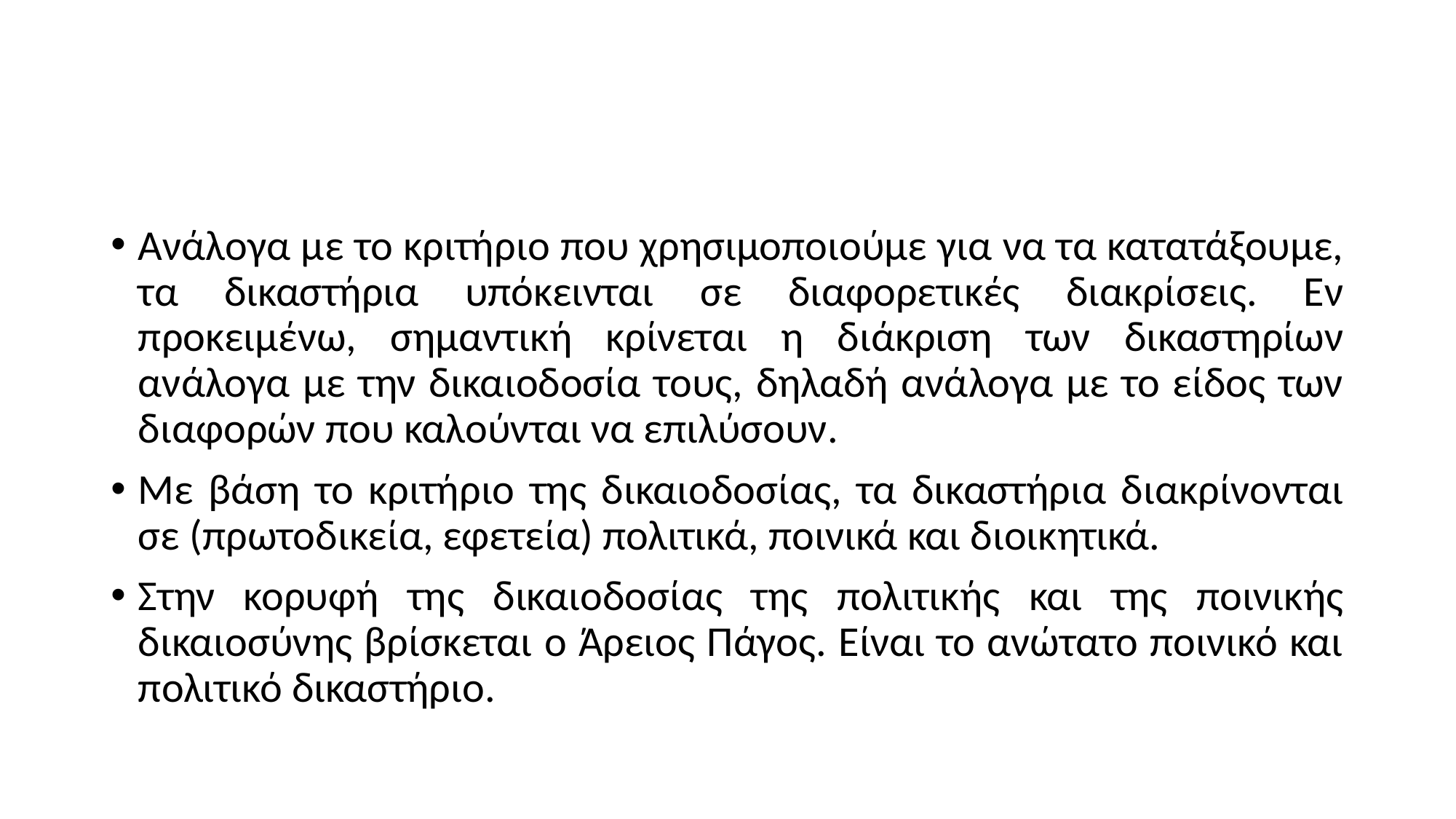

#
Ανάλογα με το κριτήριο που χρησιμοποιούμε για να τα κατατάξουμε, τα δικαστήρια υπόκεινται σε διαφορετικές διακρίσεις. Εν προκειμένω, σημαντική κρίνεται η διάκριση των δικαστηρίων ανάλογα με την δικαιοδοσία τους, δηλαδή ανάλογα με το είδος των διαφορών που καλούνται να επιλύσουν.
Με βάση το κριτήριο της δικαιοδοσίας, τα δικαστήρια διακρίνονται σε (πρωτοδικεία, εφετεία) πολιτικά, ποινικά και διοικητικά.
Στην κορυφή της δικαιοδοσίας της πολιτικής και της ποινικής δικαιοσύνης βρίσκεται ο Άρειος Πάγος. Είναι το ανώτατο ποινικό και πολιτικό δικαστήριο.